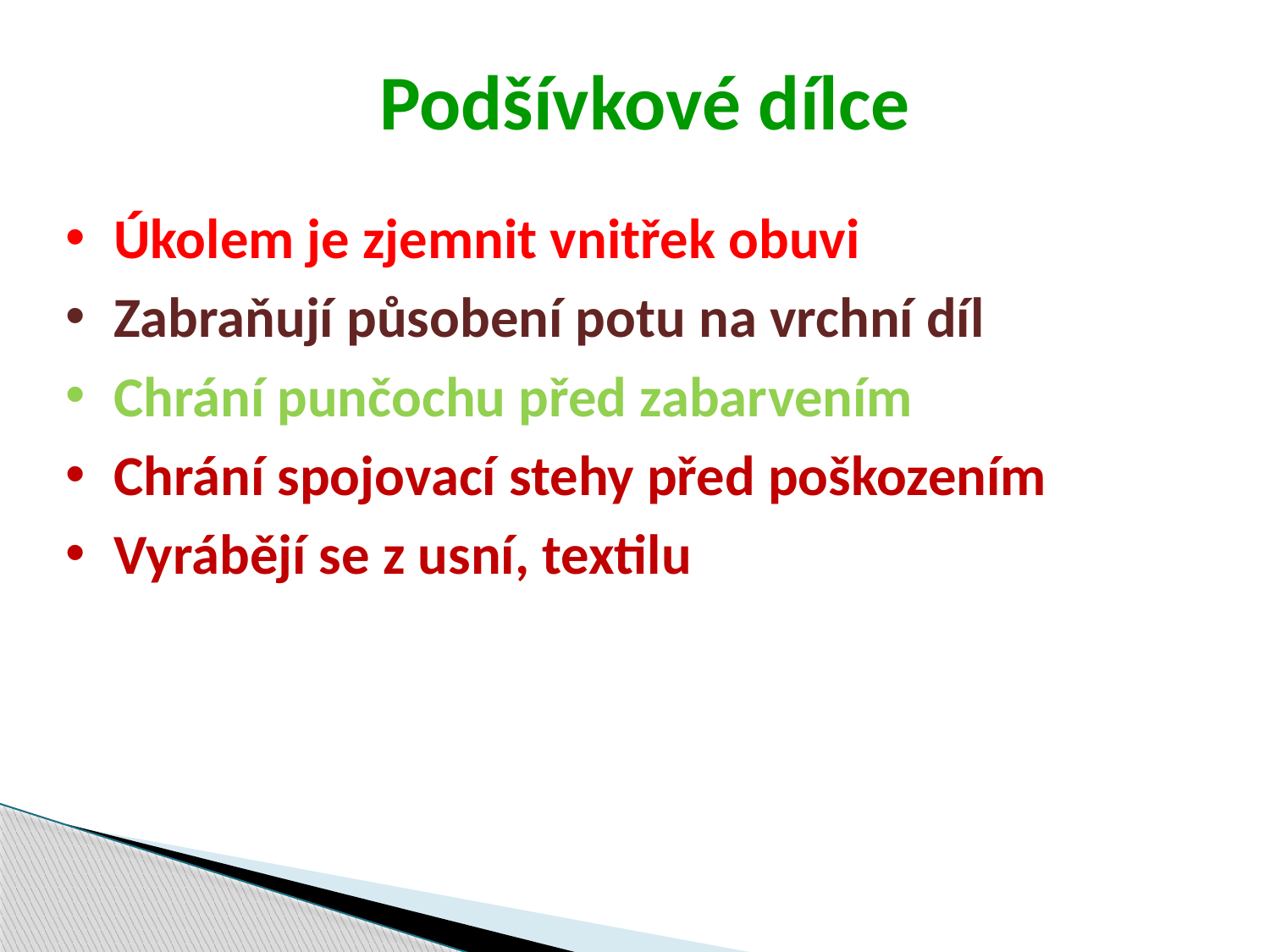

Podšívkové dílce
Úkolem je zjemnit vnitřek obuvi
Zabraňují působení potu na vrchní díl
Chrání punčochu před zabarvením
Chrání spojovací stehy před poškozením
Vyrábějí se z usní, textilu